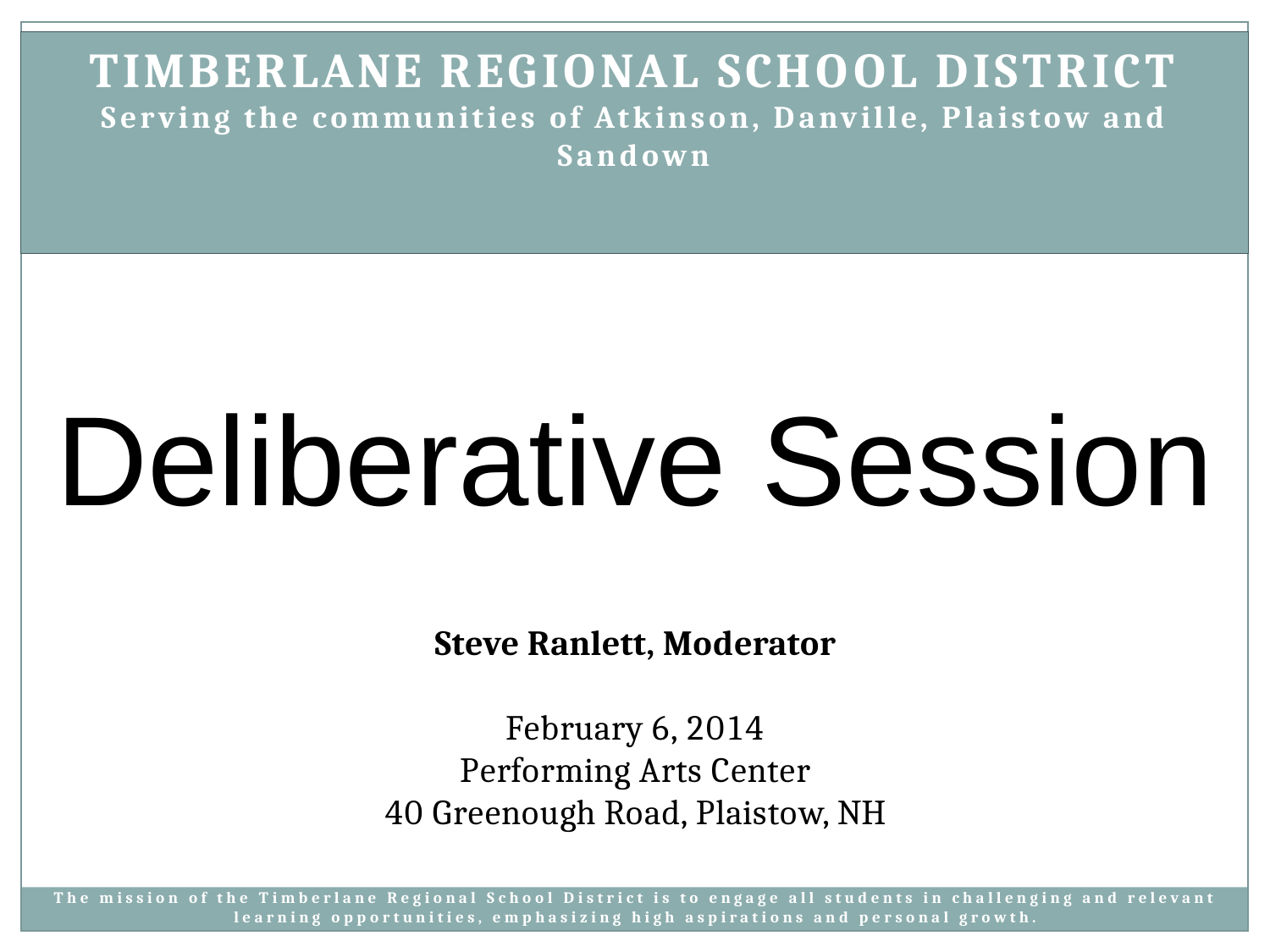

TIMBERLANE REGIONAL SCHOOL DISTRICT
Serving the communities of Atkinson, Danville, Plaistow and Sandown

Deliberative Session
Steve Ranlett, Moderator

February 6, 2014
Performing Arts Center
40 Greenough Road, Plaistow, NH
The mission of the Timberlane Regional School District is to engage all students in challenging and relevant learning opportunities, emphasizing high aspirations and personal growth.